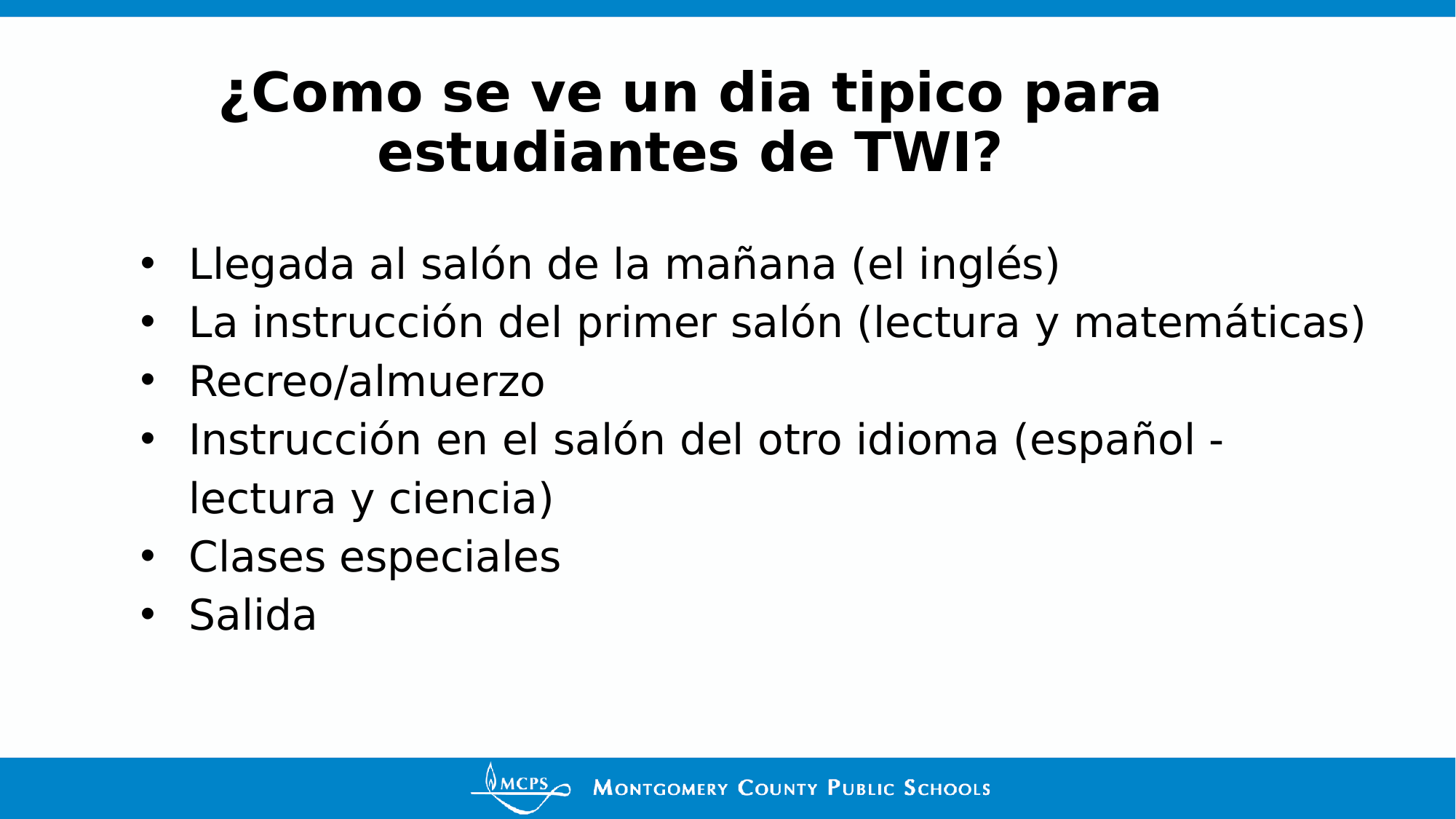

# ¿Como se ve un dia tipico para estudiantes de TWI?
Llegada al salón de la mañana (el inglés)
La instrucción del primer salón (lectura y matemáticas)
Recreo/almuerzo
Instrucción en el salón del otro idioma (español - lectura y ciencia)
Clases especiales
Salida